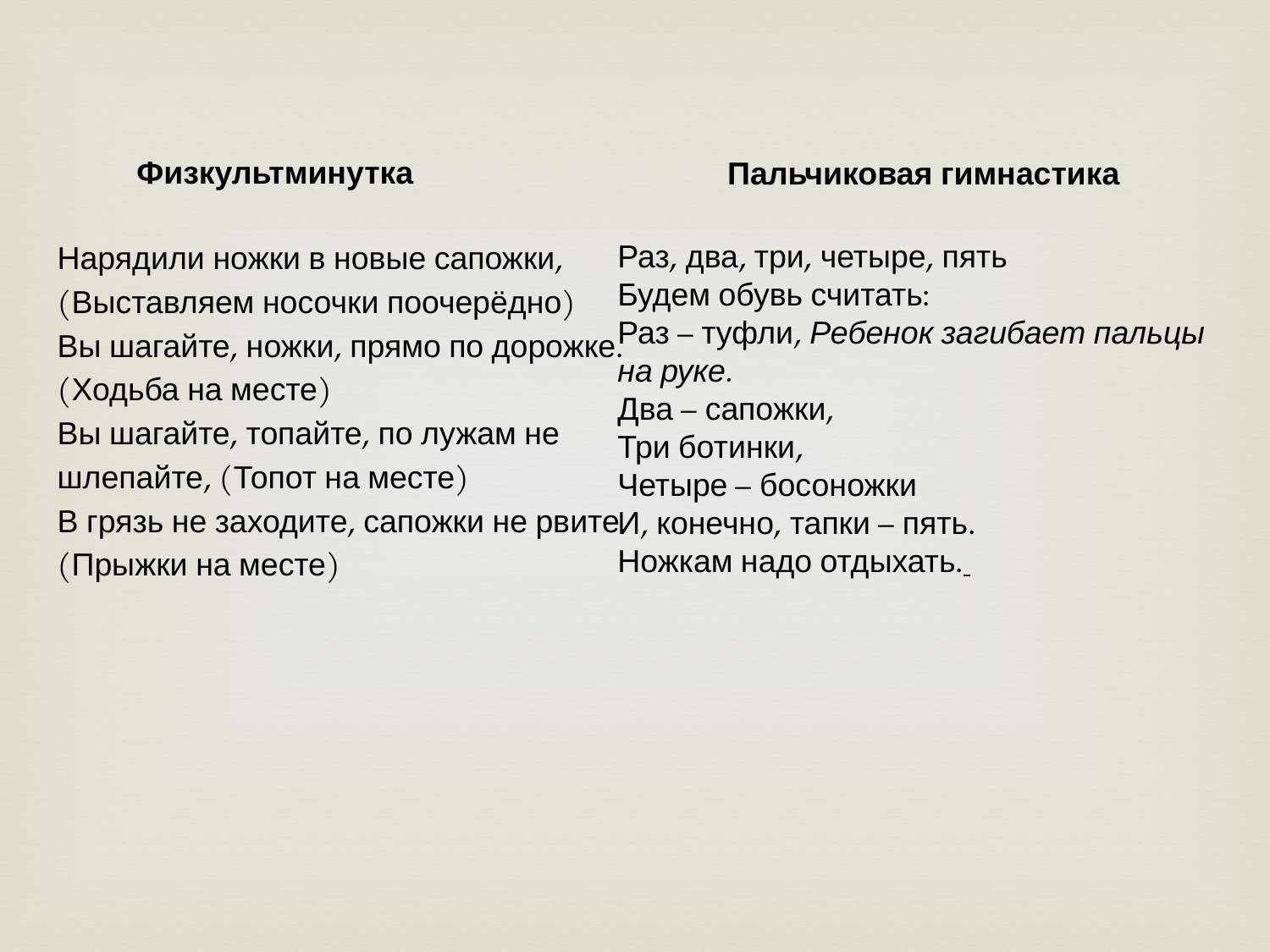

Физкультминутка
Пальчиковая гимнастика
Нарядили ножки в новые сапожки, (Выставляем носочки поочерёдно)
Вы шагайте, ножки, прямо по дорожке. (Ходьба на месте)
Вы шагайте, топайте, по лужам не шлепайте, (Топот на месте)
В грязь не заходите, сапожки не рвите. (Прыжки на месте)
Раз, два, три, четыре, пять 
Будем обувь считать:
Раз – туфли, Ребенок загибает пальцы на руке.
Два – сапожки,
Три ботинки,
Четыре – босоножки
И, конечно, тапки – пять.
Ножкам надо отдыхать.